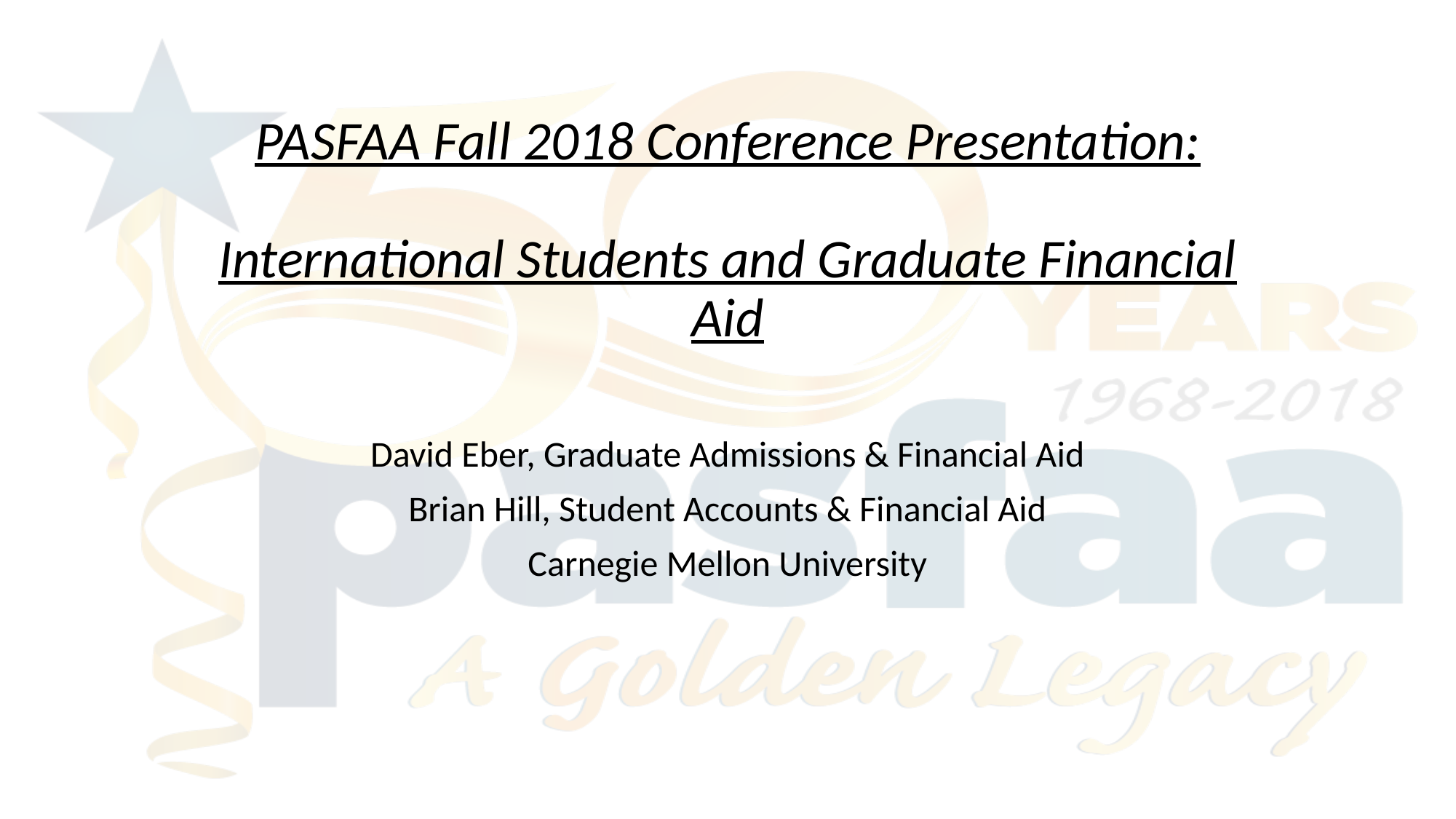

# PASFAA Fall 2018 Conference Presentation: International Students and Graduate Financial Aid
David Eber, Graduate Admissions & Financial Aid
Brian Hill, Student Accounts & Financial Aid
Carnegie Mellon University